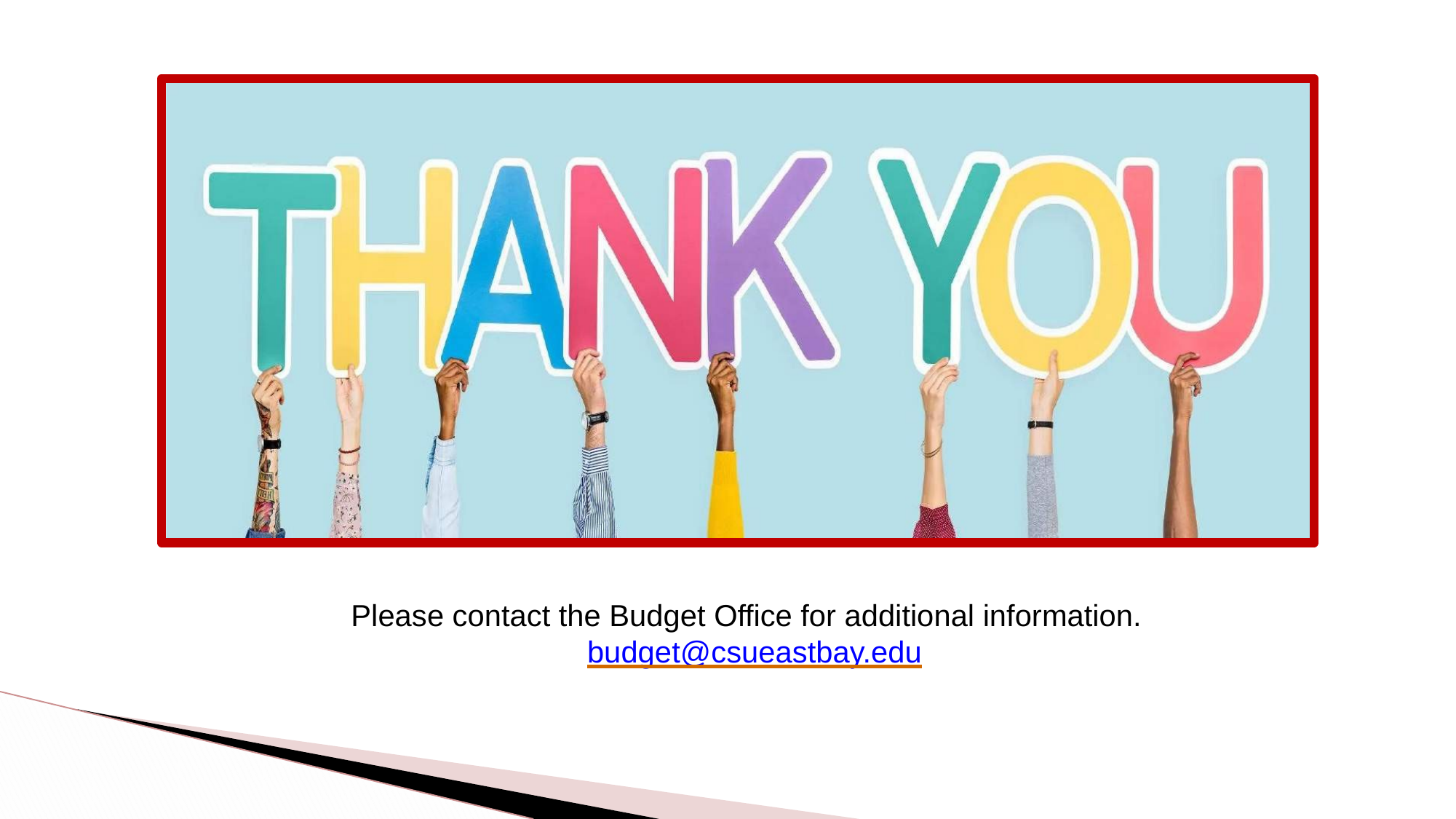

Please contact the Budget Office for additional information.
budget@csueastbay.edu